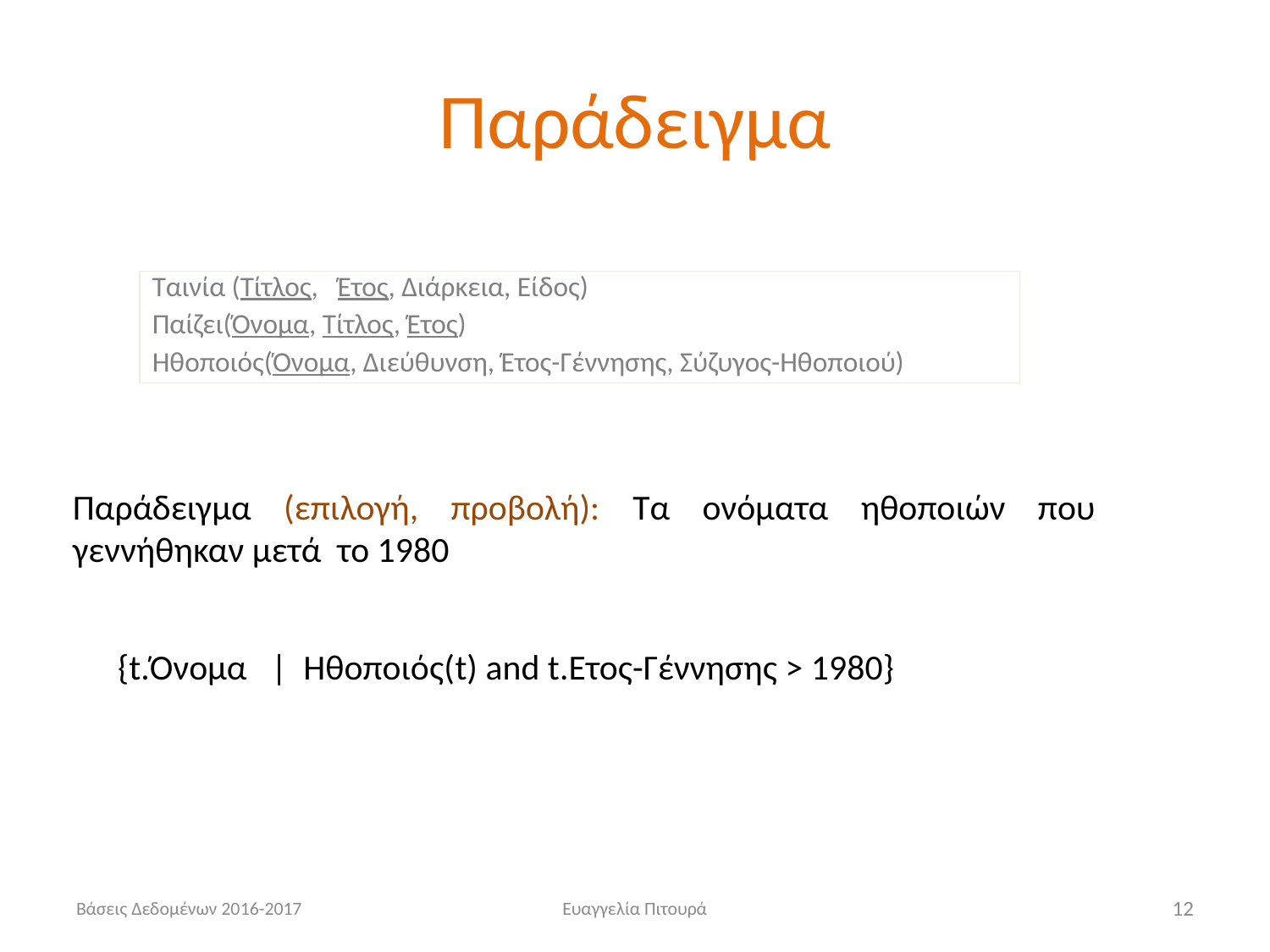

# Παράδειγμα
Ταινία (Τίτλος,   Έτος, Διάρκεια, Είδος)
Παίζει(Όνομα, Τίτλος, Έτος)
Ηθοποιός(Όνομα, Διεύθυνση, Έτος-Γέννησης, Σύζυγος-Ηθοποιού)
Παράδειγμα (επιλογή, προβολή): Τα ονόματα ηθοποιών που γεννήθηκαν μετά  το 1980
{t.Όνομα   |  Ηθοποιός(t) and t.Ετος-Γέννησης > 1980}
Βάσεις Δεδομένων 2016-2017
Ευαγγελία Πιτουρά
12